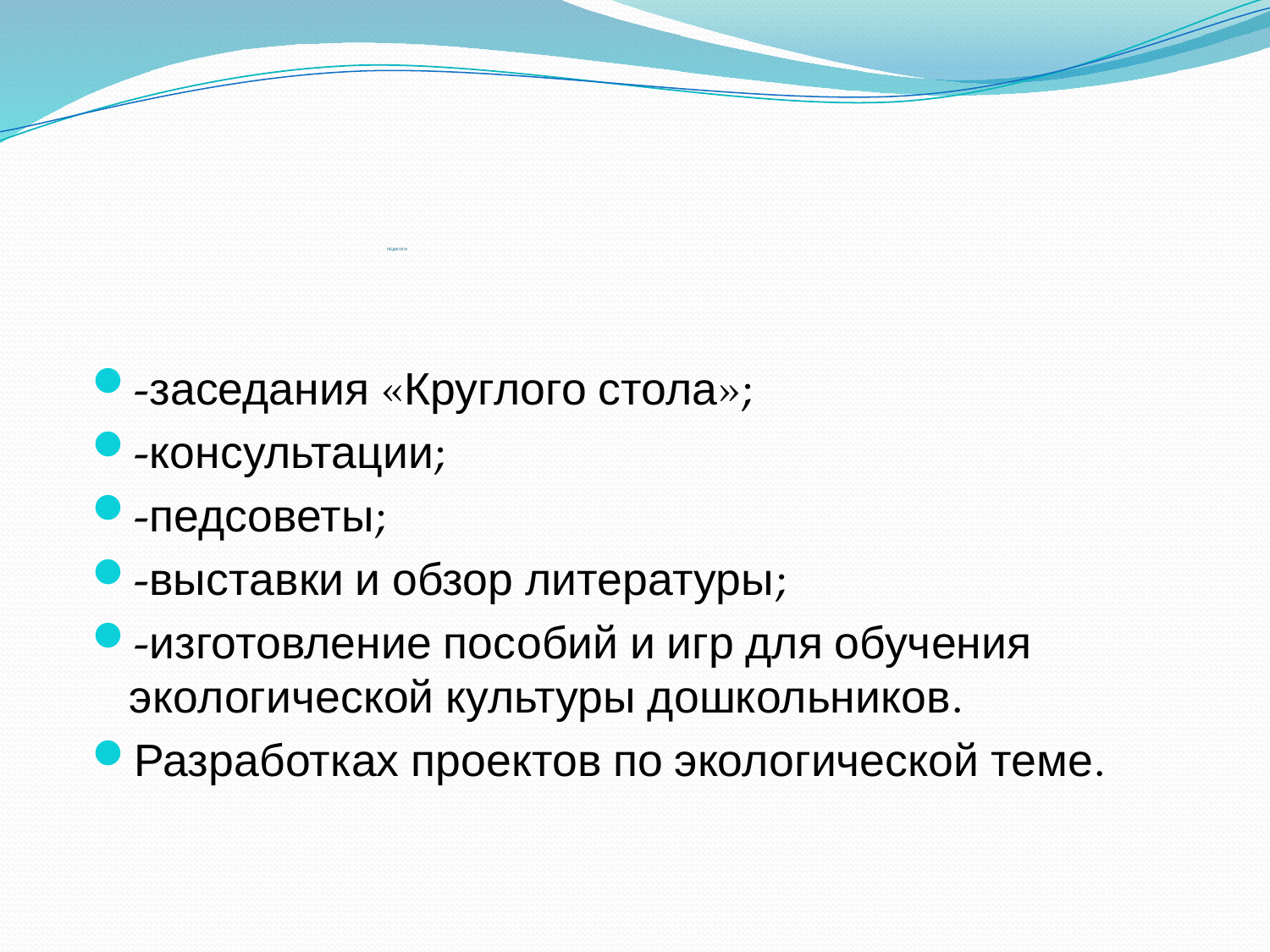

# ПЕДАГОГИ

-заседания «Круглого стола»;
-консультации;
-педсоветы;
-выставки и обзор литературы;
-изготовление пособий и игр для обучения  экологической культуры дошкольников.
Разработках проектов по экологической теме.